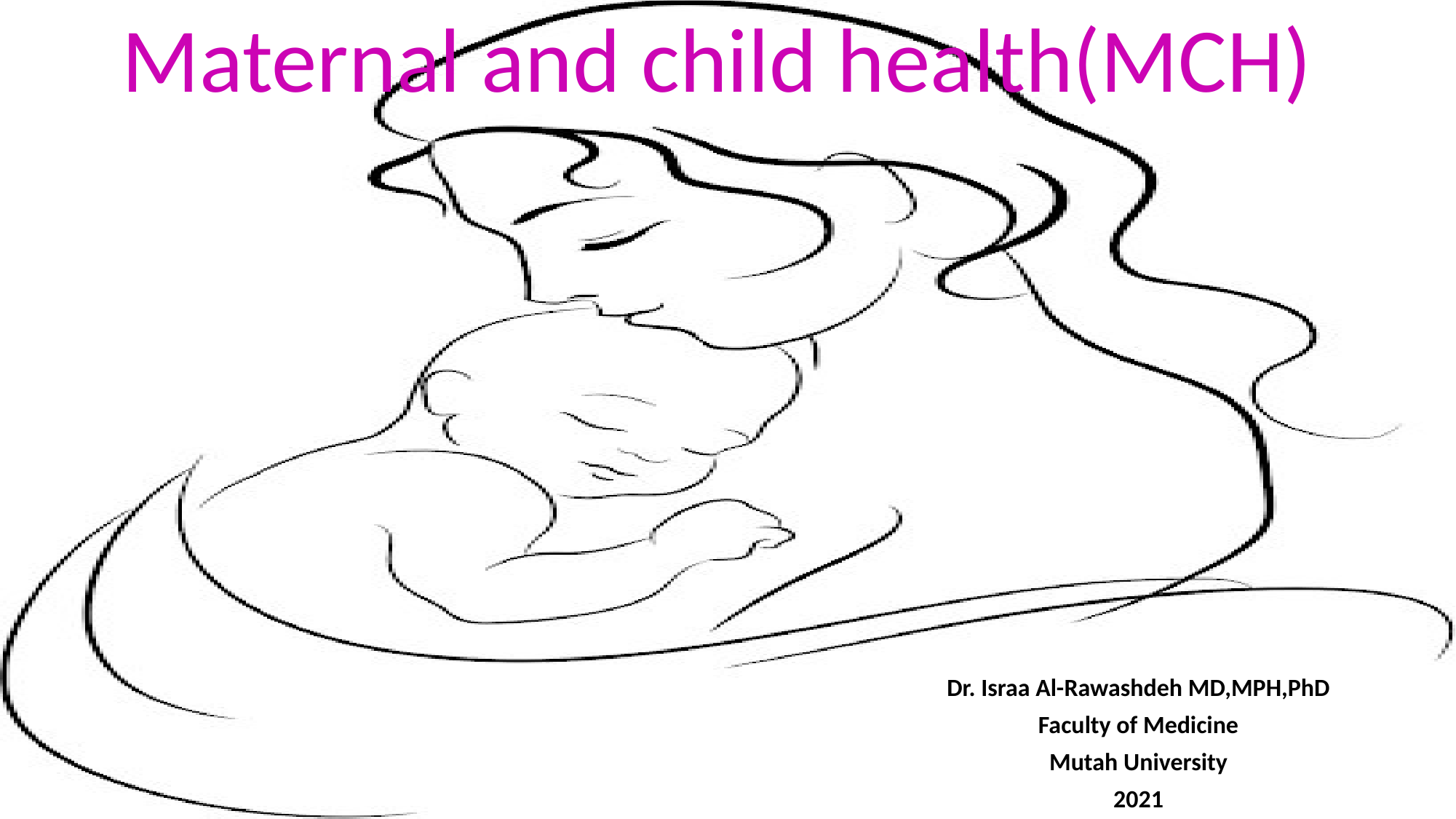

# Maternal and child health(MCH)
Dr. Israa Al-Rawashdeh MD,MPH,PhD
Faculty of Medicine
Mutah University
2021